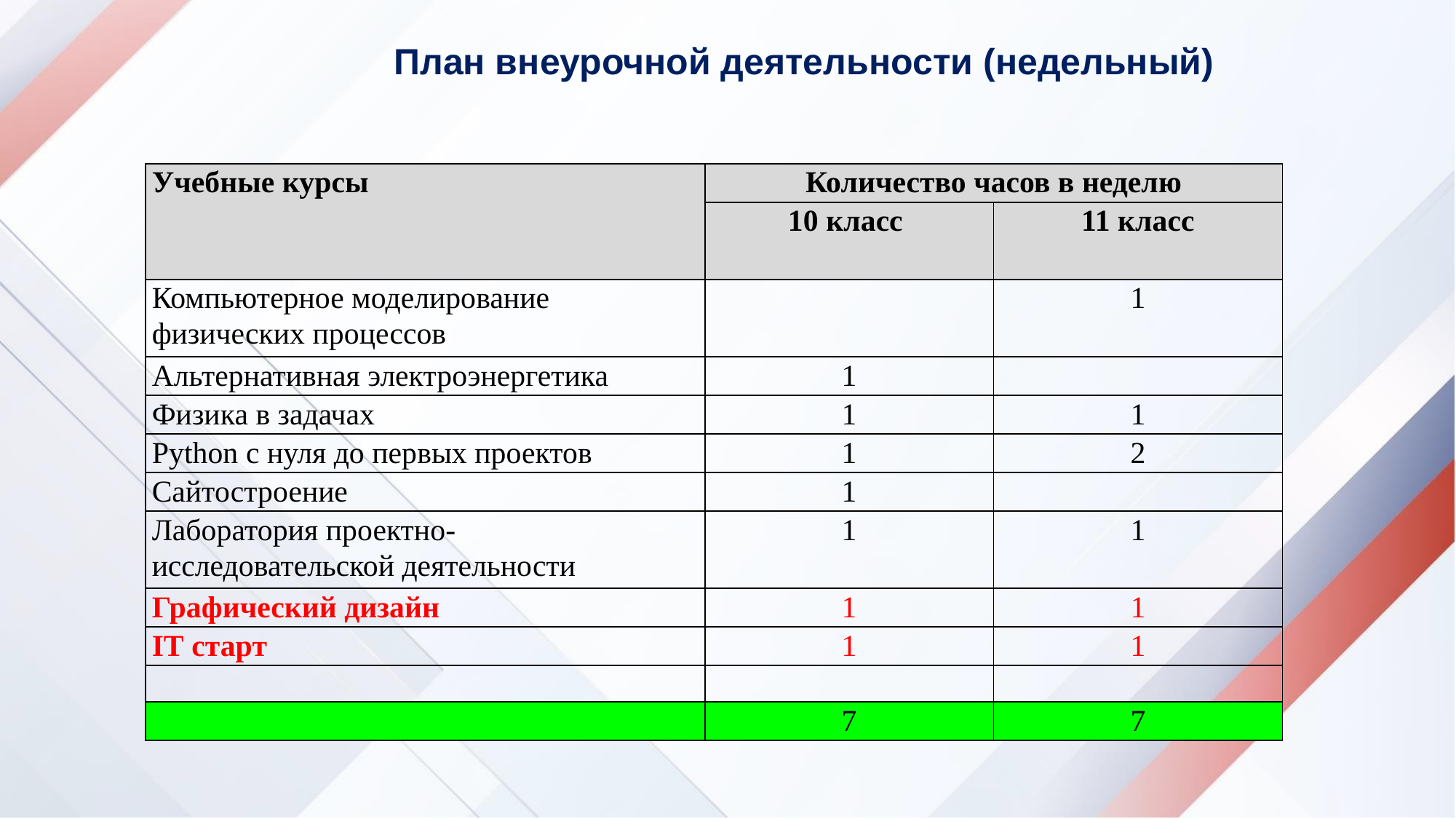

# План внеурочной деятельности (недельный)
| Учебные курсы | Количество часов в неделю |  |
| --- | --- | --- |
|  | 10 класс | 11 класс |
| Компьютерное моделирование физических процессов |  | 1 |
| Альтернативная электроэнергетика | 1 |  |
| Физика в задачах | 1 | 1 |
| Pуthon с нуля до первых проектов | 1 | 2 |
| Сайтостроение | 1 |  |
| Лаборатория проектно-исследовательской деятельности | 1 | 1 |
| Графический дизайн | 1 | 1 |
| IT старт | 1 | 1 |
|  |  |  |
|  | 7 | 7 |